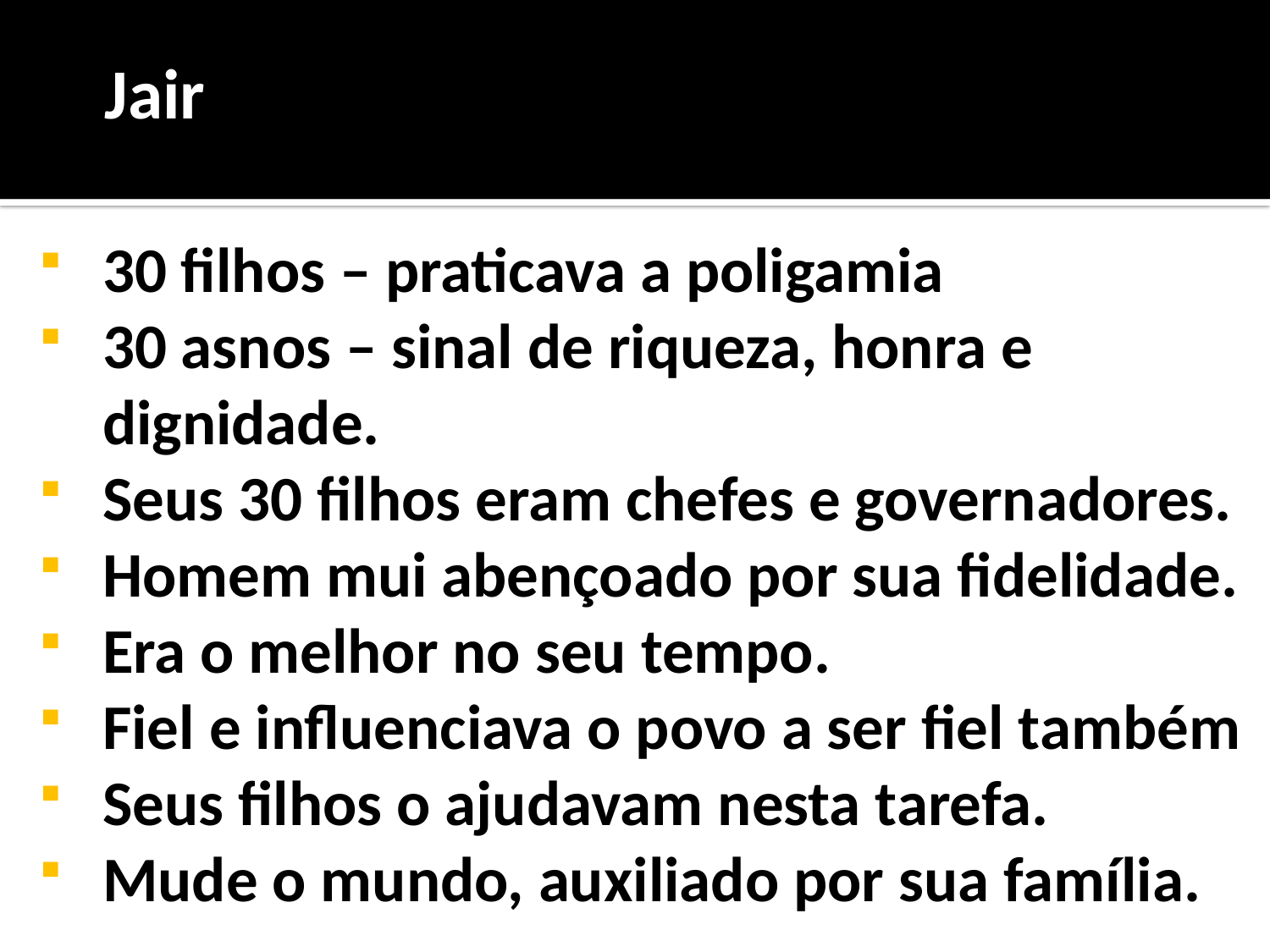

# Jair
30 filhos – praticava a poligamia
30 asnos – sinal de riqueza, honra e dignidade.
Seus 30 filhos eram chefes e governadores.
Homem mui abençoado por sua fidelidade.
Era o melhor no seu tempo.
Fiel e influenciava o povo a ser fiel também
Seus filhos o ajudavam nesta tarefa.
Mude o mundo, auxiliado por sua família.